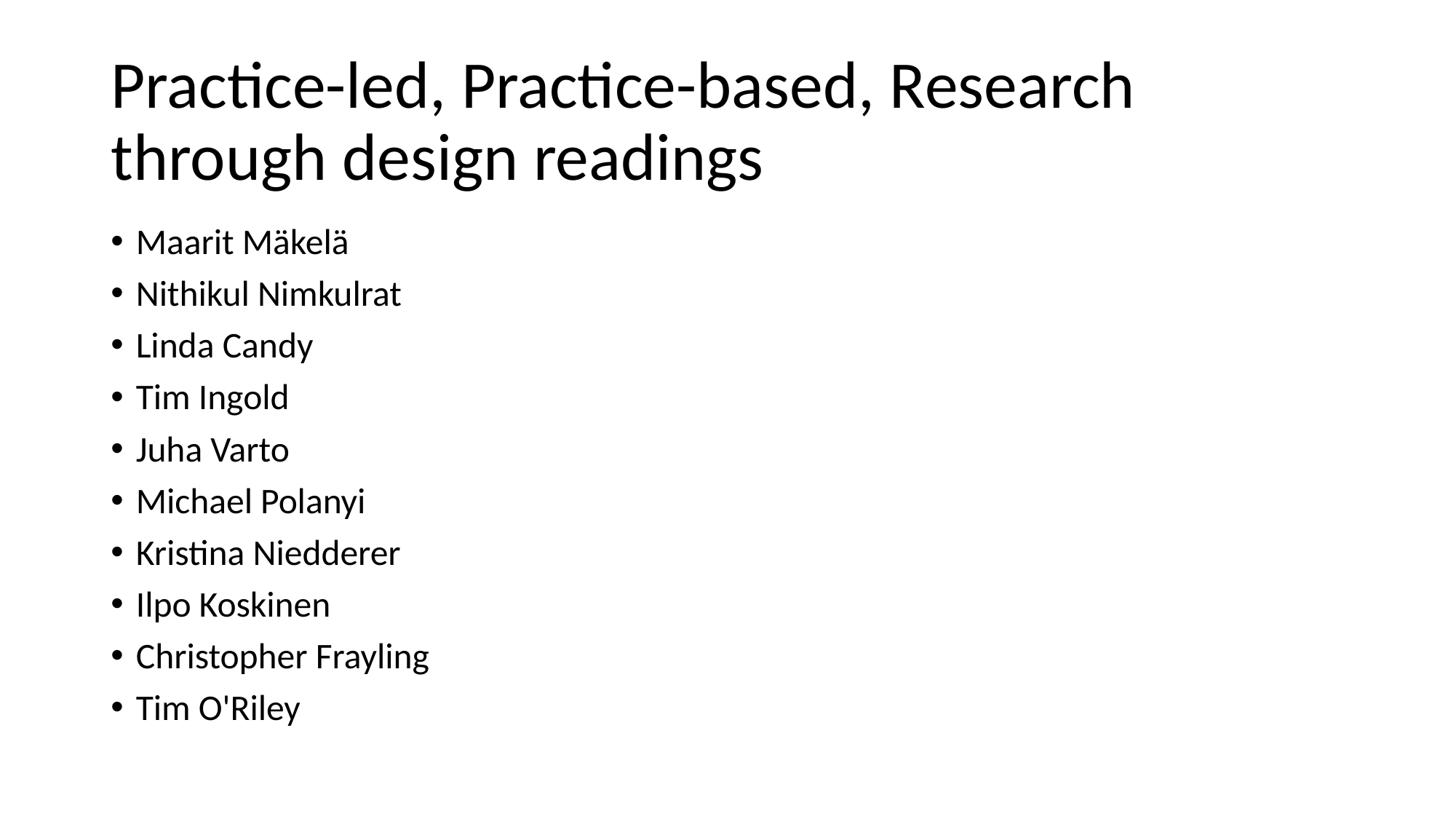

# Practice-led, Practice-based, Research through design readings
Maarit Mäkelä
Nithikul Nimkulrat
Linda Candy
Tim Ingold
Juha Varto
Michael Polanyi
Kristina Niedderer
Ilpo Koskinen
Christopher Frayling
Tim O'Riley